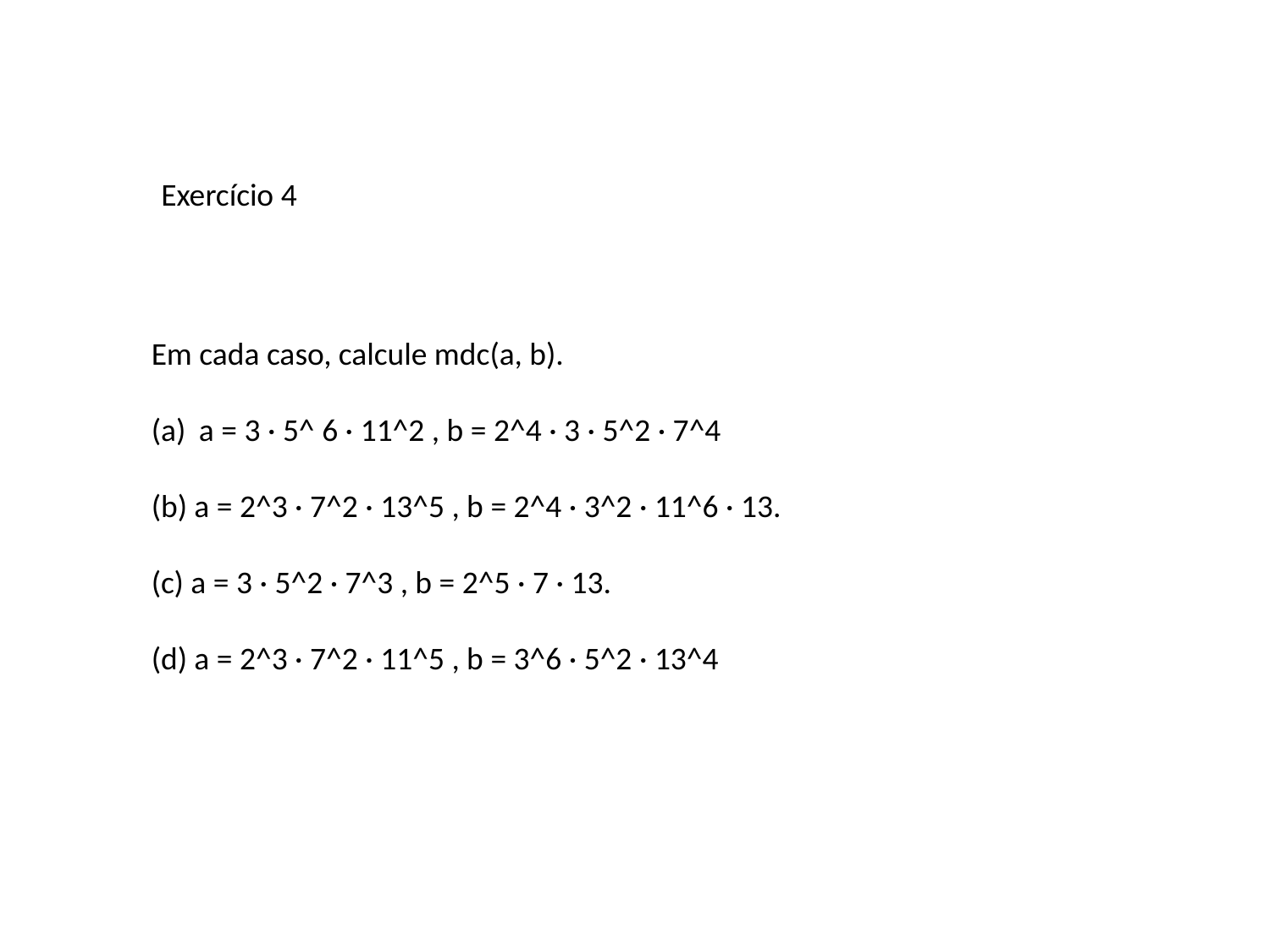

Exercício 4
Em cada caso, calcule mdc(a, b).

a = 3 · 5^ 6 · 11^2 , b = 2^4 · 3 · 5^2 · 7^4

(b) a = 2^3 · 7^2 · 13^5 , b = 2^4 · 3^2 · 11^6 · 13.

(c) a = 3 · 5^2 · 7^3 , b = 2^5 · 7 · 13.

(d) a = 2^3 · 7^2 · 11^5 , b = 3^6 · 5^2 · 13^4